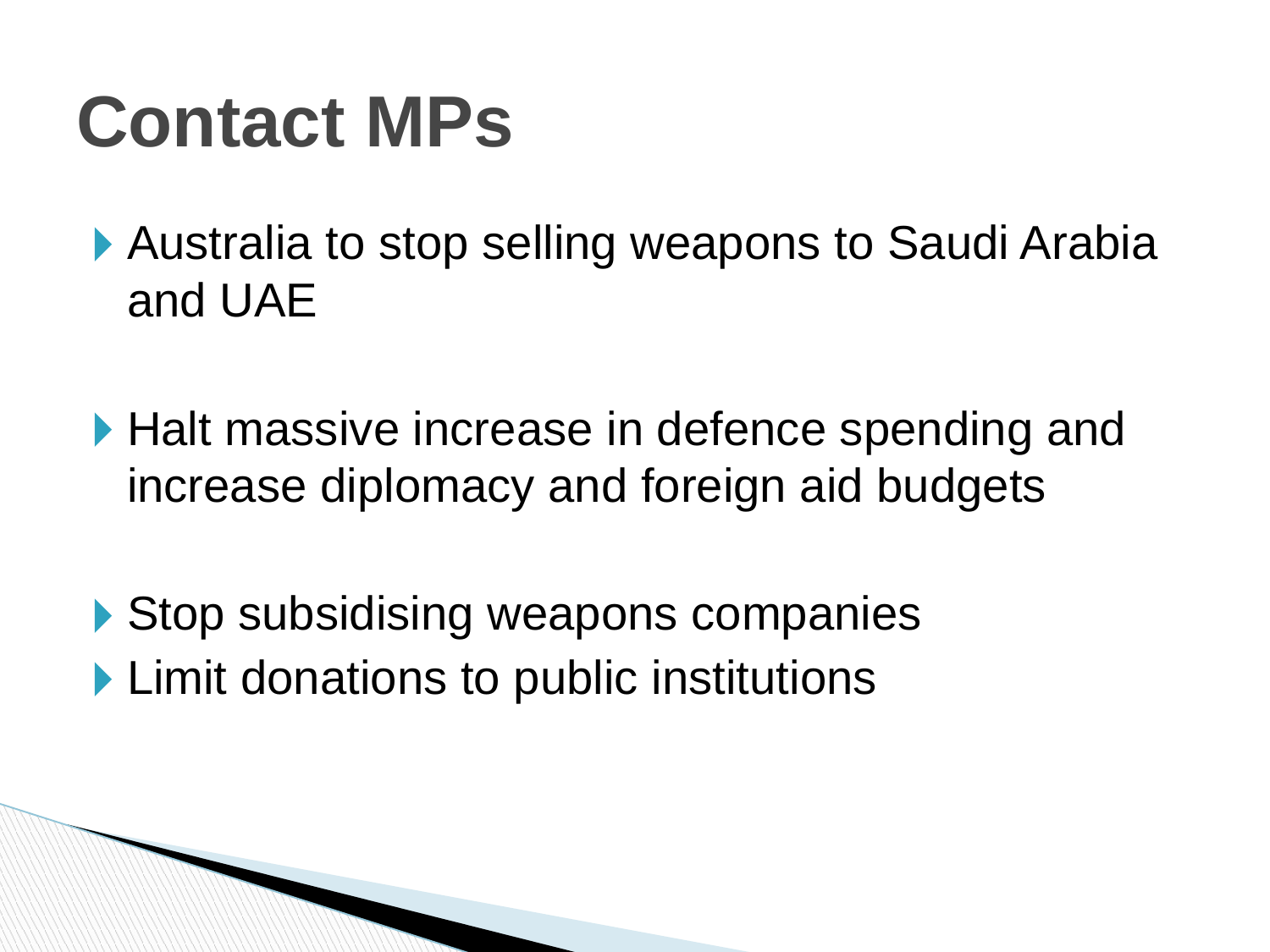

# Contact MPs
Australia to stop selling weapons to Saudi Arabia and UAE

Halt massive increase in defence spending and increase diplomacy and foreign aid budgets

Stop subsidising weapons companies
Limit donations to public institutions